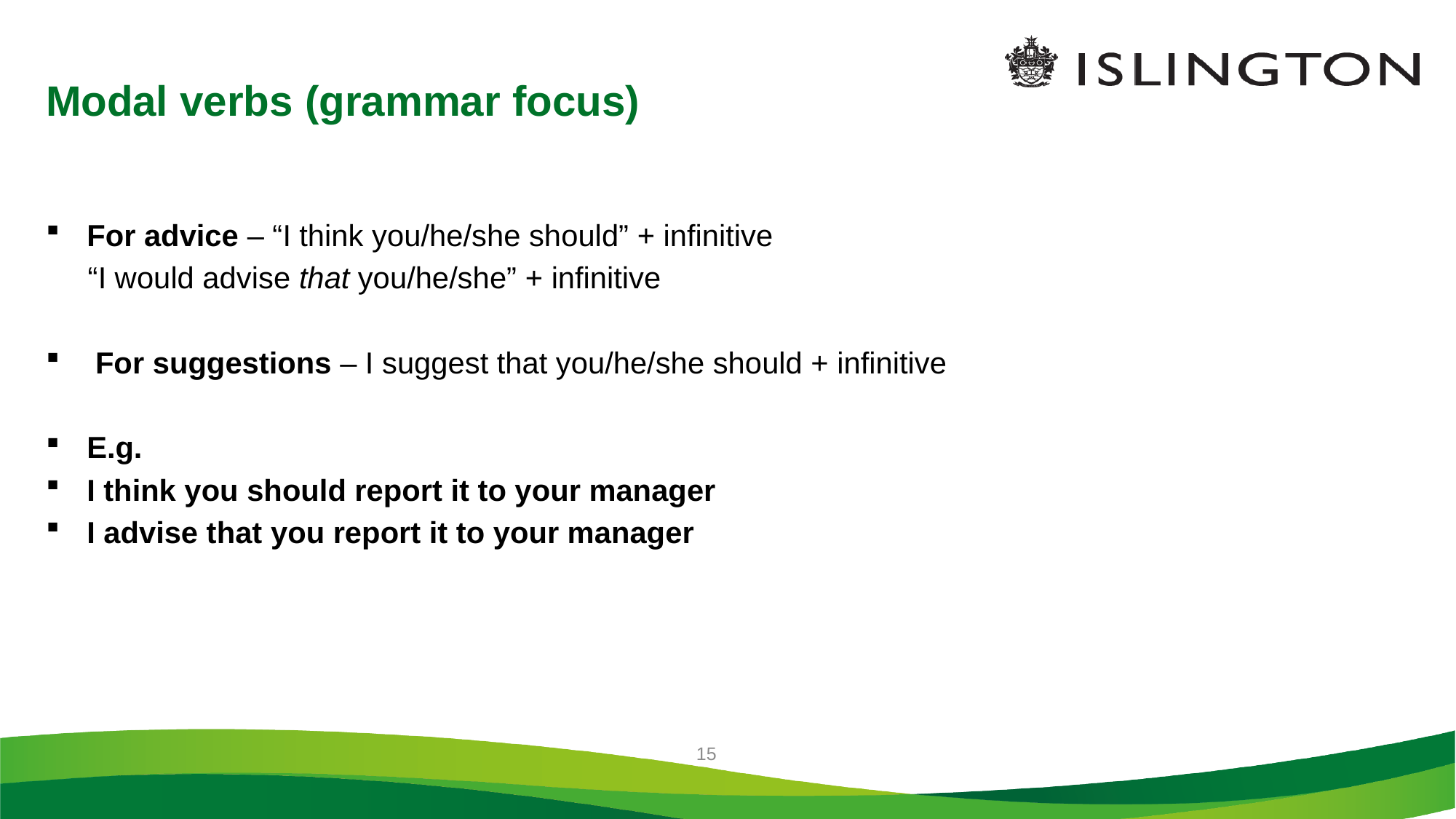

# Modal verbs (grammar focus)

For advice – “I think you/he/she should” + infinitive
     “I would advise that you/he/she” + infinitive

 For suggestions – I suggest that you/he/she should + infinitive

E.g.
I think you should report it to your manager
I advise that you report it to your manager

15